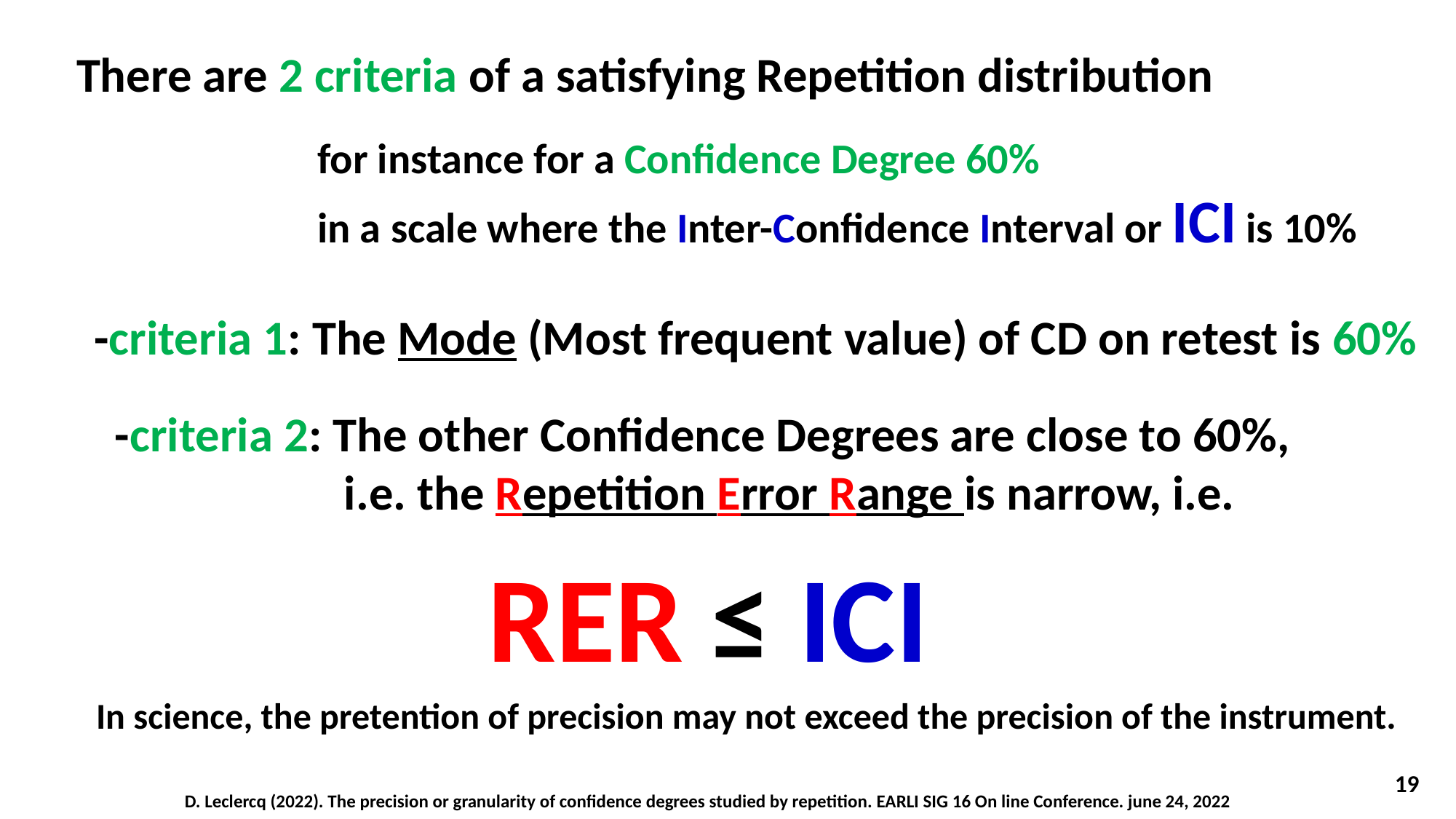

There are 2 criteria of a satisfying Repetition distribution
for instance for a Confidence Degree 60%
in a scale where the Inter-Confidence Interval or ICI is 10%
-criteria 1: The Mode (Most frequent value) of CD on retest is 60%
-criteria 2: The other Confidence Degrees are close to 60%,
                     i.e. the Repetition Error Range is narrow, i.e.
RER ≤ ICI
In science, the pretention of precision may not exceed the precision of the instrument.
19
D. Leclercq (2022). The precision or granularity of confidence degrees studied by repetition. EARLI SIG 16 On line Conference. june 24, 2022